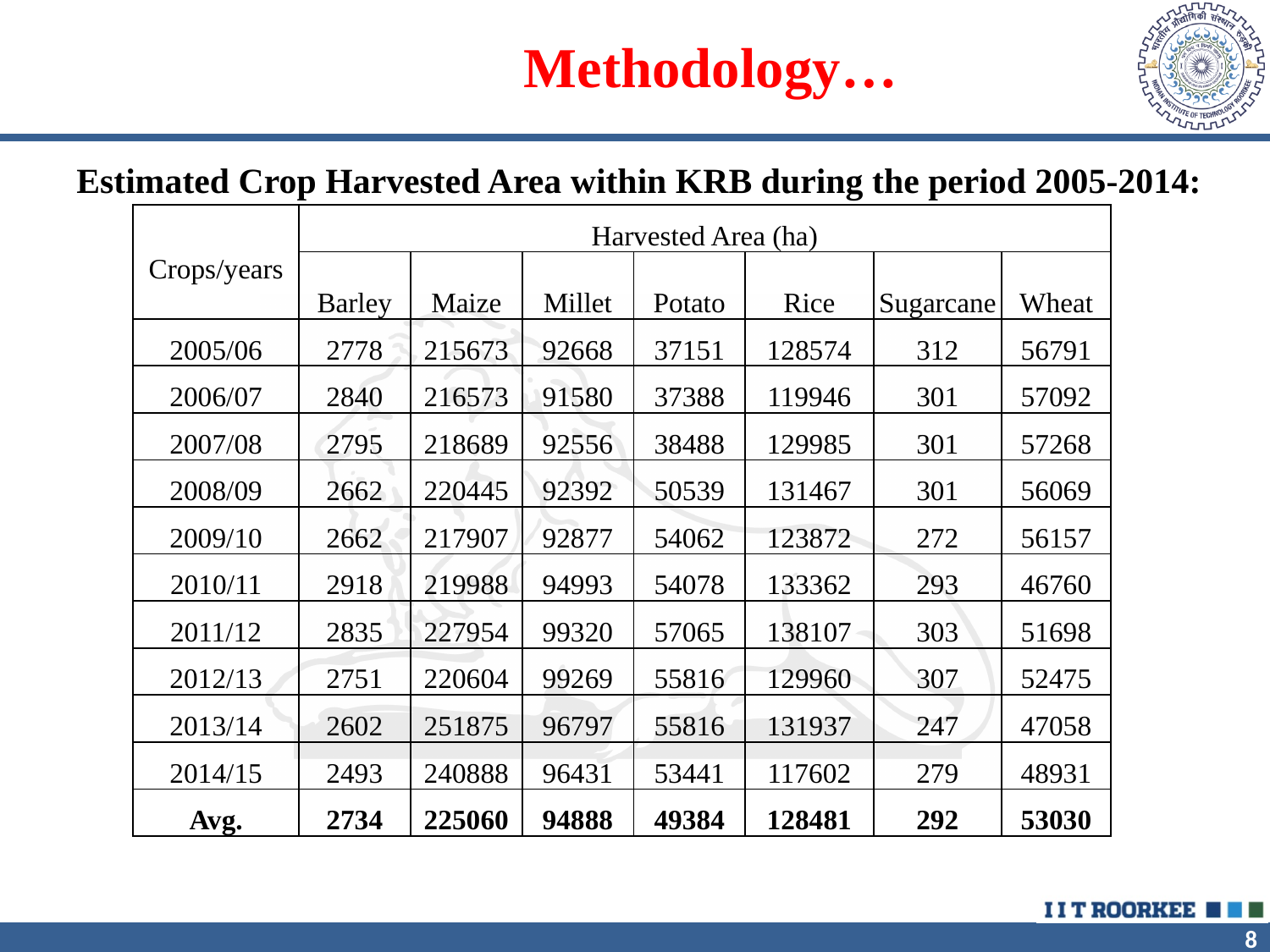

Methodology…
Estimated Crop Harvested Area within KRB during the period 2005-2014:
| Crops/years | Harvested Area (ha) |  |  |  |  |  |  |
| --- | --- | --- | --- | --- | --- | --- | --- |
|  | Barley | Maize | Millet | Potato | Rice | Sugarcane | Wheat |
| 2005/06 | 2778 | 215673 | 92668 | 37151 | 128574 | 312 | 56791 |
| 2006/07 | 2840 | 216573 | 91580 | 37388 | 119946 | 301 | 57092 |
| 2007/08 | 2795 | 218689 | 92556 | 38488 | 129985 | 301 | 57268 |
| 2008/09 | 2662 | 220445 | 92392 | 50539 | 131467 | 301 | 56069 |
| 2009/10 | 2662 | 217907 | 92877 | 54062 | 123872 | 272 | 56157 |
| 2010/11 | 2918 | 219988 | 94993 | 54078 | 133362 | 293 | 46760 |
| 2011/12 | 2835 | 227954 | 99320 | 57065 | 138107 | 303 | 51698 |
| 2012/13 | 2751 | 220604 | 99269 | 55816 | 129960 | 307 | 52475 |
| 2013/14 | 2602 | 251875 | 96797 | 55816 | 131937 | 247 | 47058 |
| 2014/15 | 2493 | 240888 | 96431 | 53441 | 117602 | 279 | 48931 |
| Avg. | 2734 | 225060 | 94888 | 49384 | 128481 | 292 | 53030 |